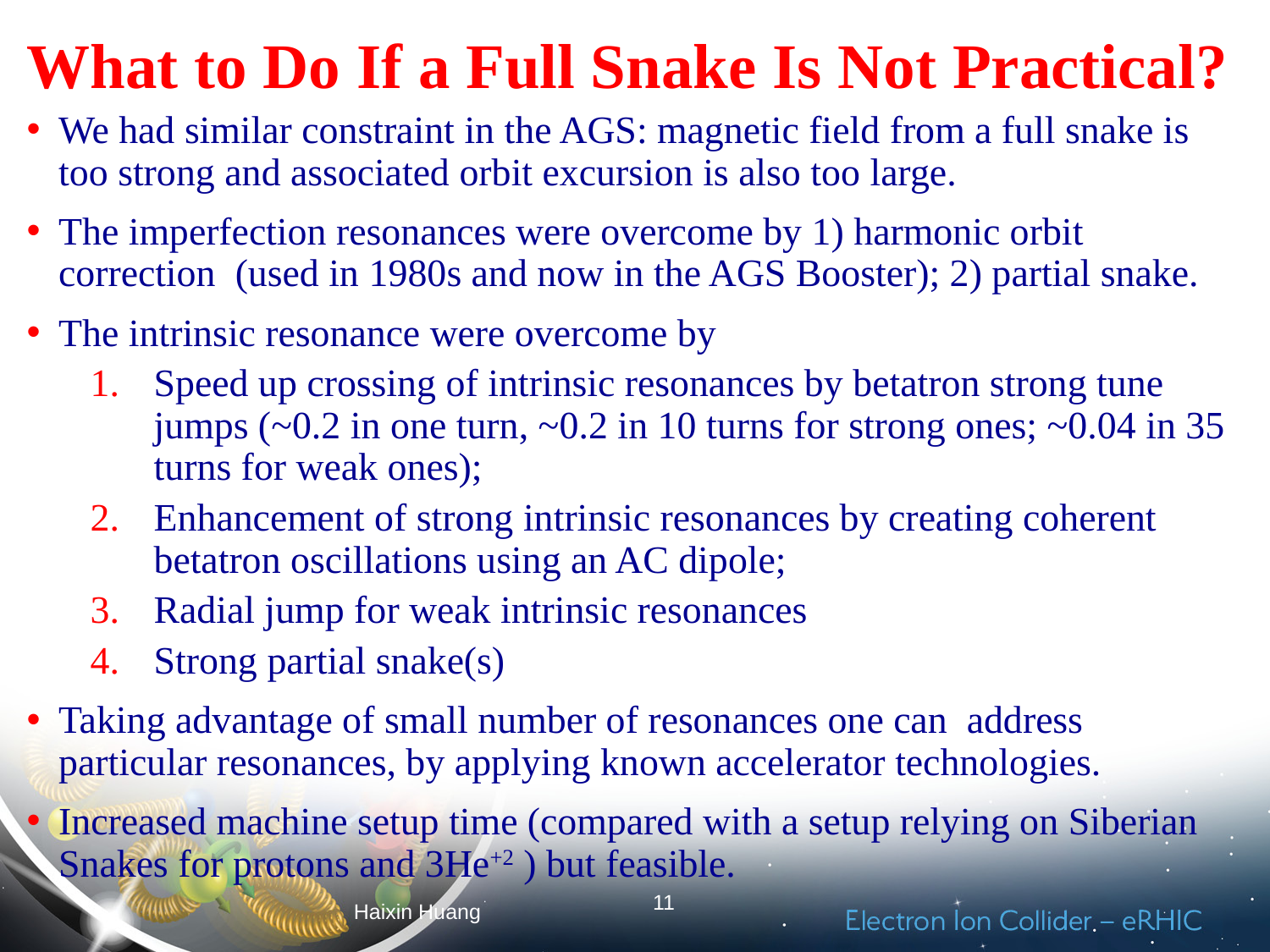

# What to Do If a Full Snake Is Not Practical?
We had similar constraint in the AGS: magnetic field from a full snake is too strong and associated orbit excursion is also too large.
The imperfection resonances were overcome by 1) harmonic orbit correction  (used in 1980s and now in the AGS Booster); 2) partial snake.
The intrinsic resonance were overcome by
Speed up crossing of intrinsic resonances by betatron strong tune jumps (~0.2 in one turn, ~0.2 in 10 turns for strong ones; ~0.04 in 35 turns for weak ones);
Enhancement of strong intrinsic resonances by creating coherent betatron oscillations using an AC dipole;
Radial jump for weak intrinsic resonances
Strong partial snake(s)
Taking advantage of small number of resonances one can  address particular resonances, by applying known accelerator technologies.
Increased machine setup time (compared with a setup relying on Siberian Snakes for protons and 3He+2 ) but feasible.
11
Haixin Huang